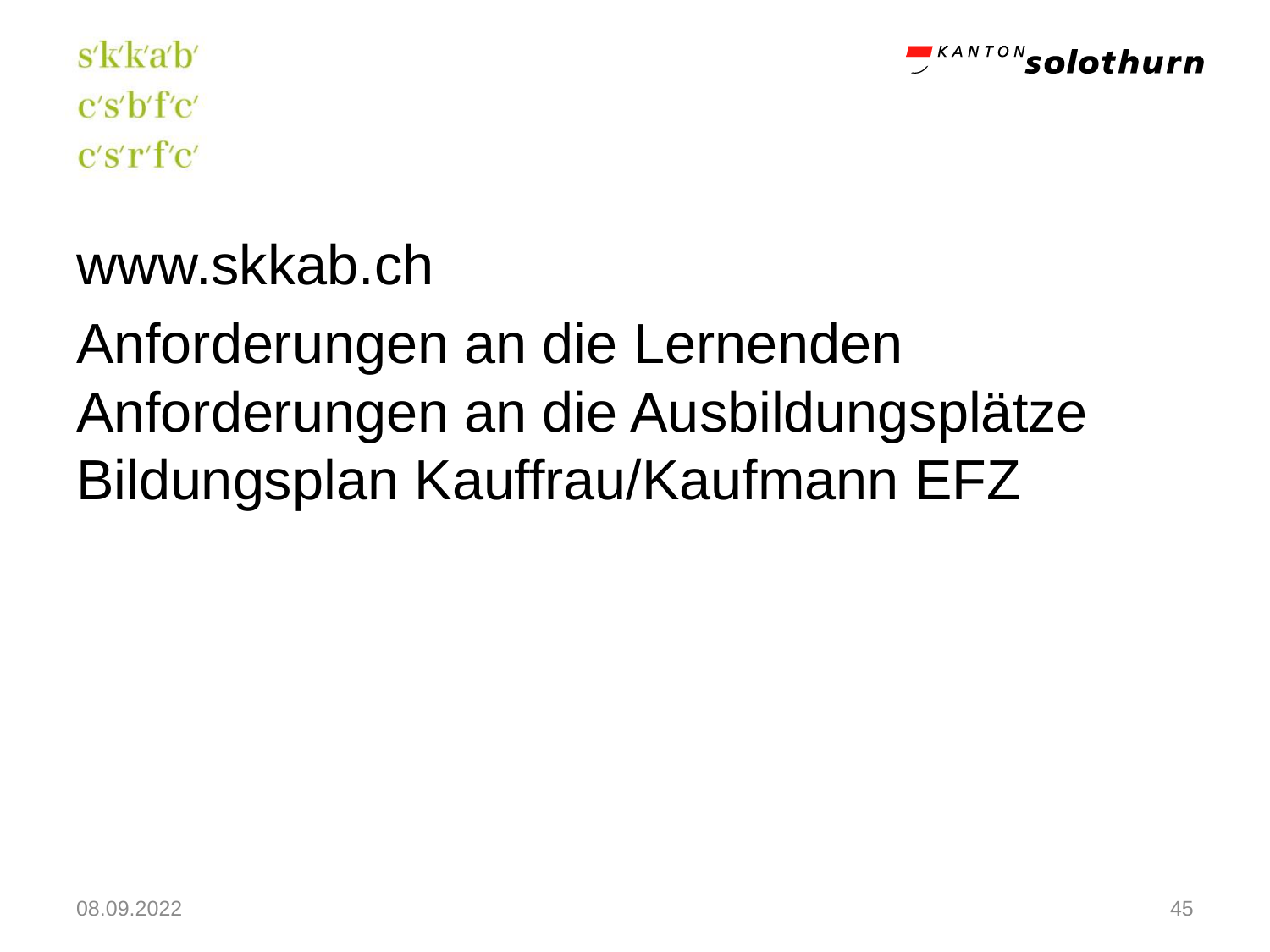

www.skkab.ch
Anforderungen an die Lernenden Anforderungen an die Ausbildungsplätze Bildungsplan Kauffrau/Kaufmann EFZ

08.09.2022
45